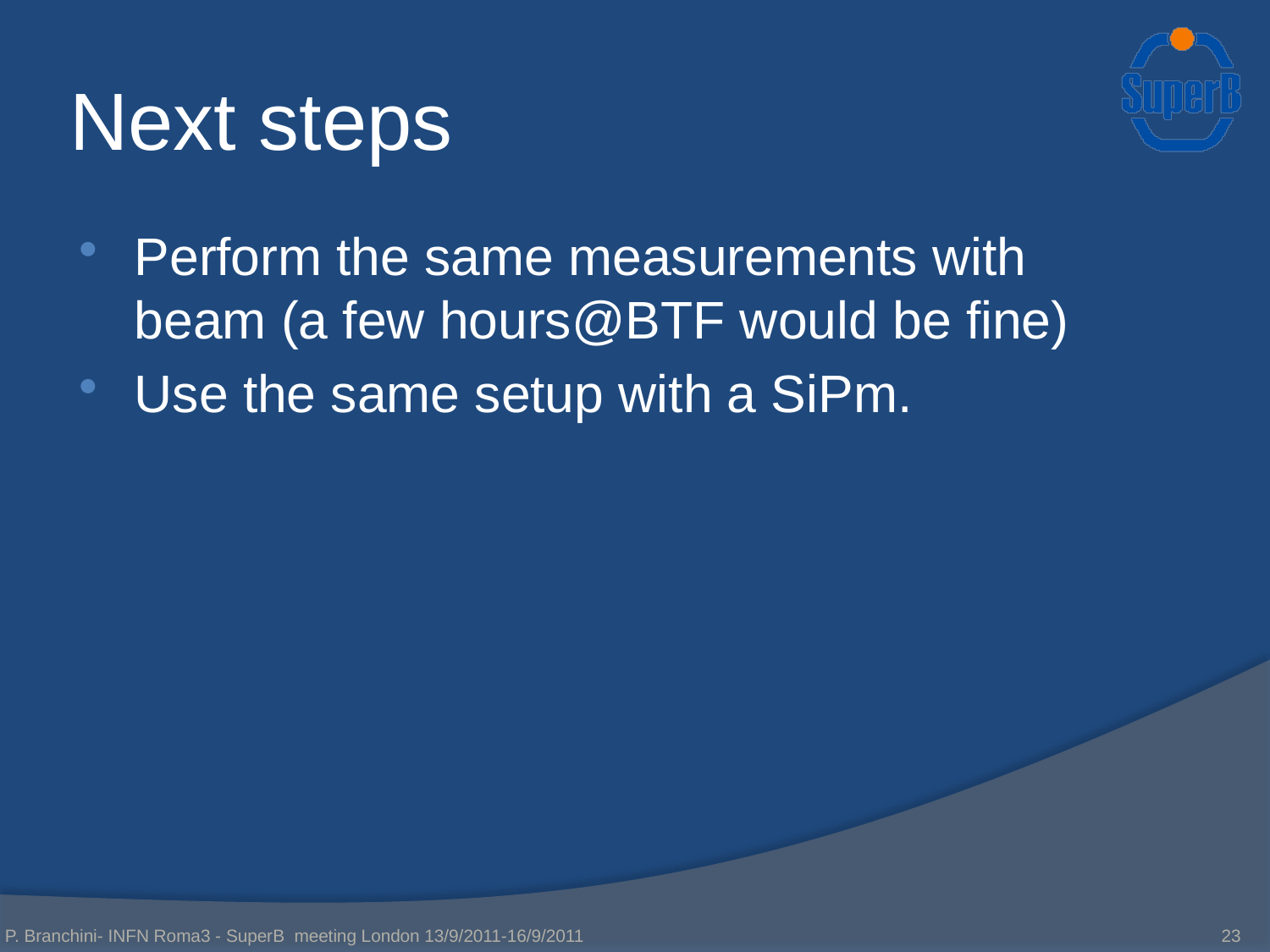

# Next steps
Perform the same measurements with beam (a few hours@BTF would be fine)
Use the same setup with a SiPm.